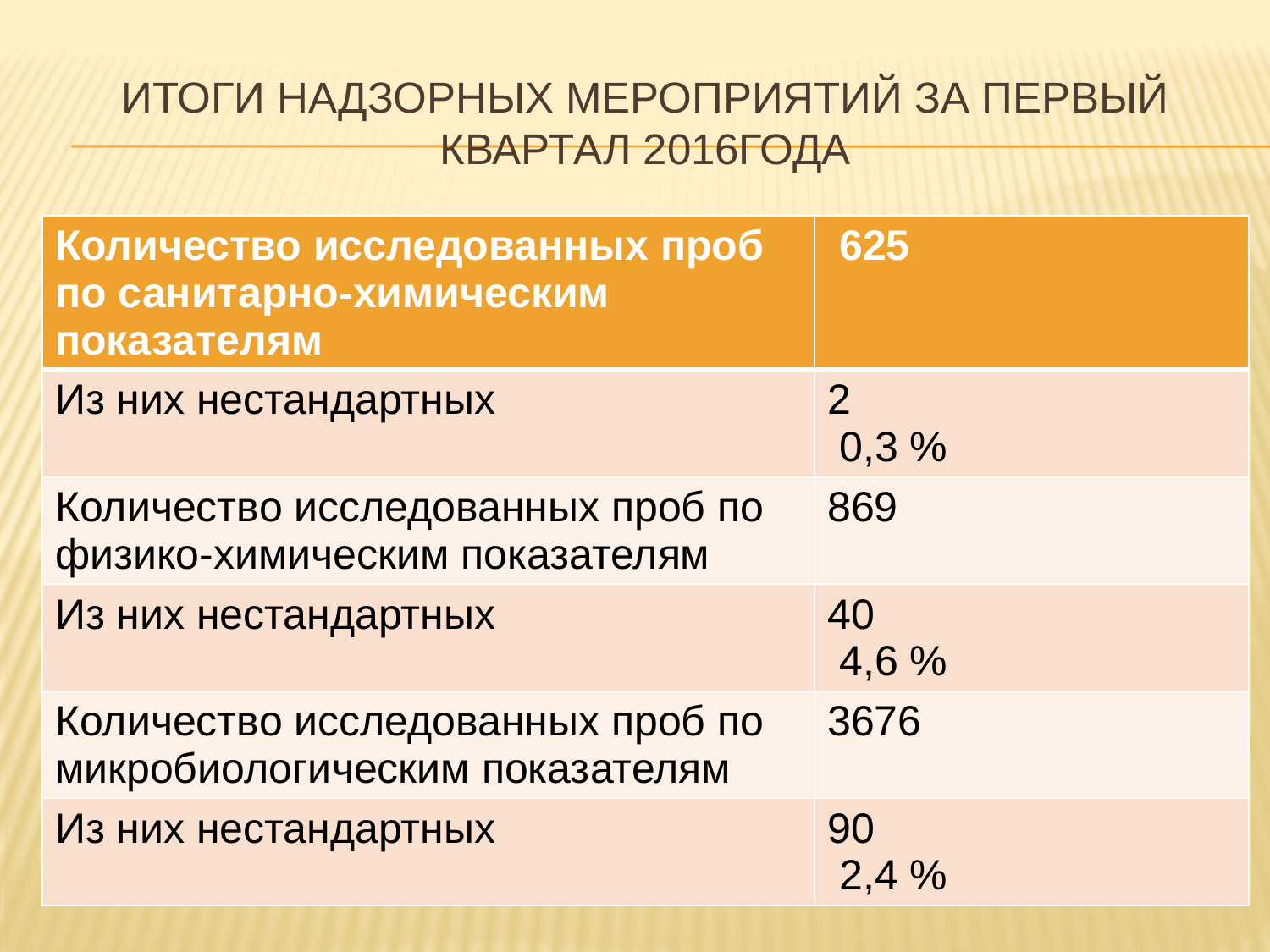

# Итоги надзорных мероприятий за первый квартал 2016года
| Количество исследованных проб по санитарно-химическим показателям | 625 |
| --- | --- |
| Из них нестандартных | 2 0,3 % |
| Количество исследованных проб по физико-химическим показателям | 869 |
| Из них нестандартных | 40 4,6 % |
| Количество исследованных проб по микробиологическим показателям | 3676 |
| Из них нестандартных | 90 2,4 % |